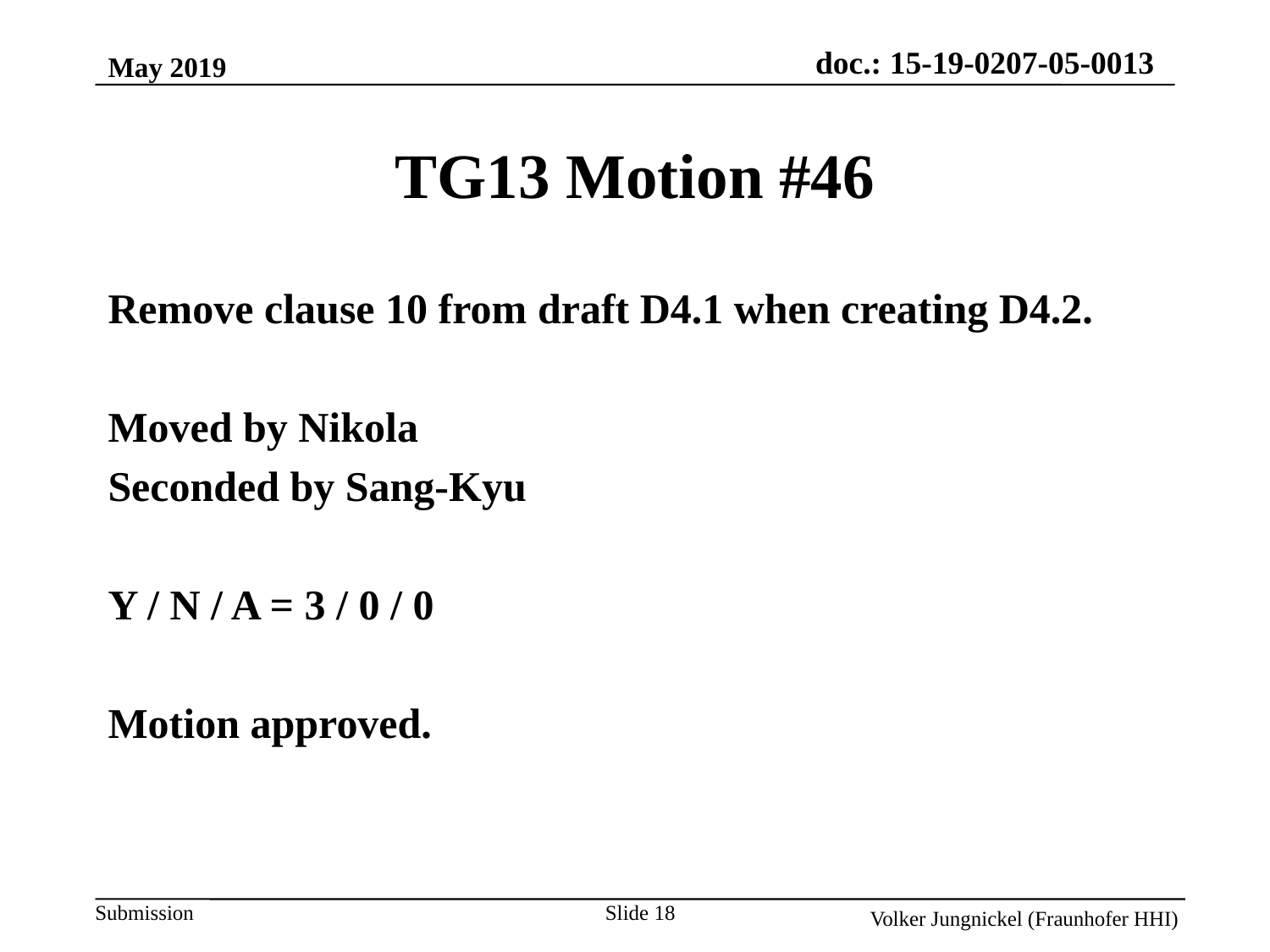

May 2019
TG13 Motion #46
Remove clause 10 from draft D4.1 when creating D4.2.

Moved by Nikola
Seconded by Sang-Kyu

Y / N / A = 3 / 0 / 0

Motion approved.

Slide 18
Volker Jungnickel (Fraunhofer HHI)